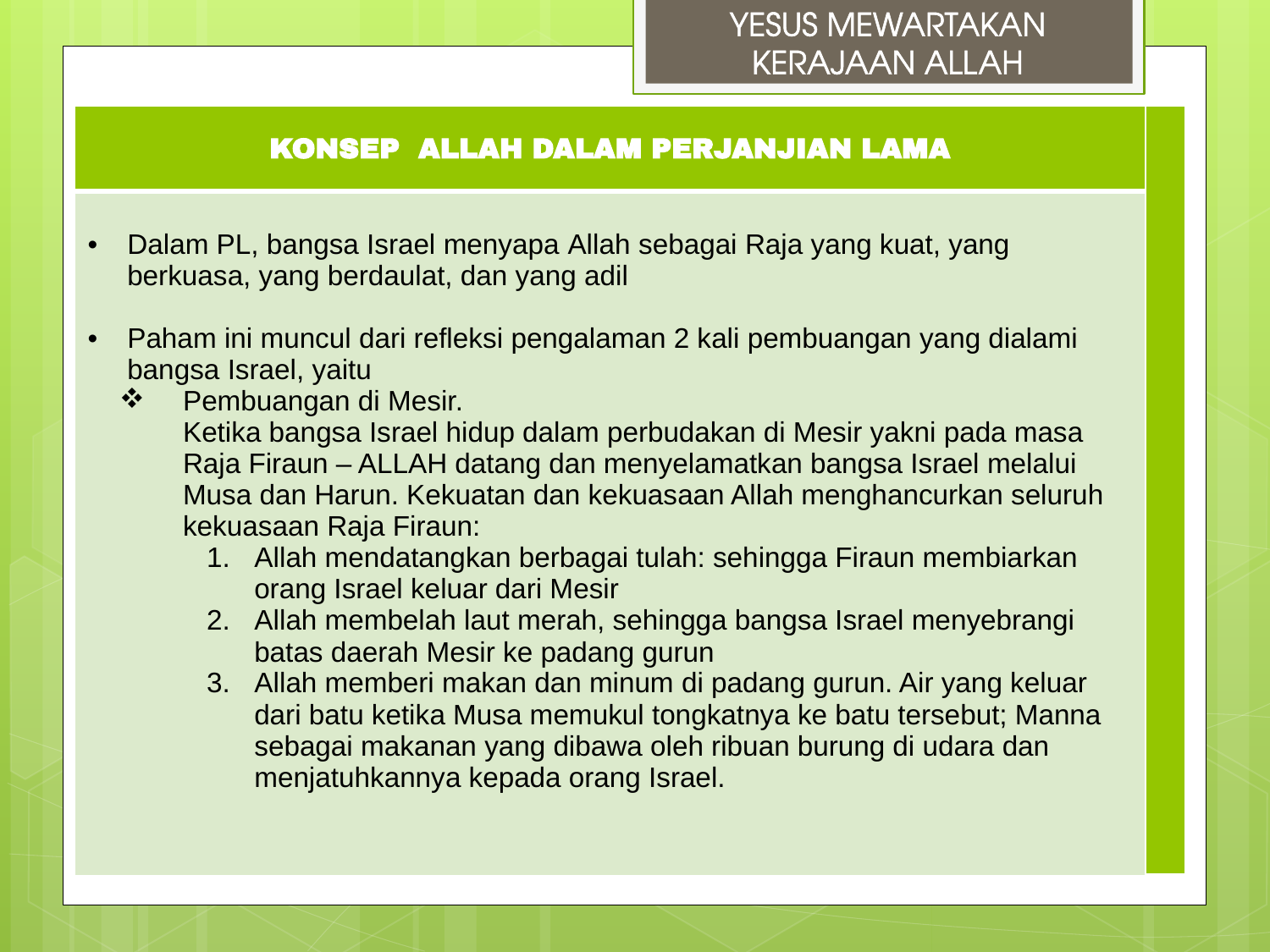

# YESUS MEWARTAKAN KERAJAAN ALLAH
| KONSEP ALLAH DALAM PERJANJIAN LAMA |  |
| --- | --- |
| Dalam PL, bangsa Israel menyapa Allah sebagai Raja yang kuat, yang berkuasa, yang berdaulat, dan yang adil Paham ini muncul dari refleksi pengalaman 2 kali pembuangan yang dialami bangsa Israel, yaitu Pembuangan di Mesir. Ketika bangsa Israel hidup dalam perbudakan di Mesir yakni pada masa Raja Firaun – ALLAH datang dan menyelamatkan bangsa Israel melalui Musa dan Harun. Kekuatan dan kekuasaan Allah menghancurkan seluruh kekuasaan Raja Firaun: Allah mendatangkan berbagai tulah: sehingga Firaun membiarkan orang Israel keluar dari Mesir Allah membelah laut merah, sehingga bangsa Israel menyebrangi batas daerah Mesir ke padang gurun Allah memberi makan dan minum di padang gurun. Air yang keluar dari batu ketika Musa memukul tongkatnya ke batu tersebut; Manna sebagai makanan yang dibawa oleh ribuan burung di udara dan menjatuhkannya kepada orang Israel. |  |